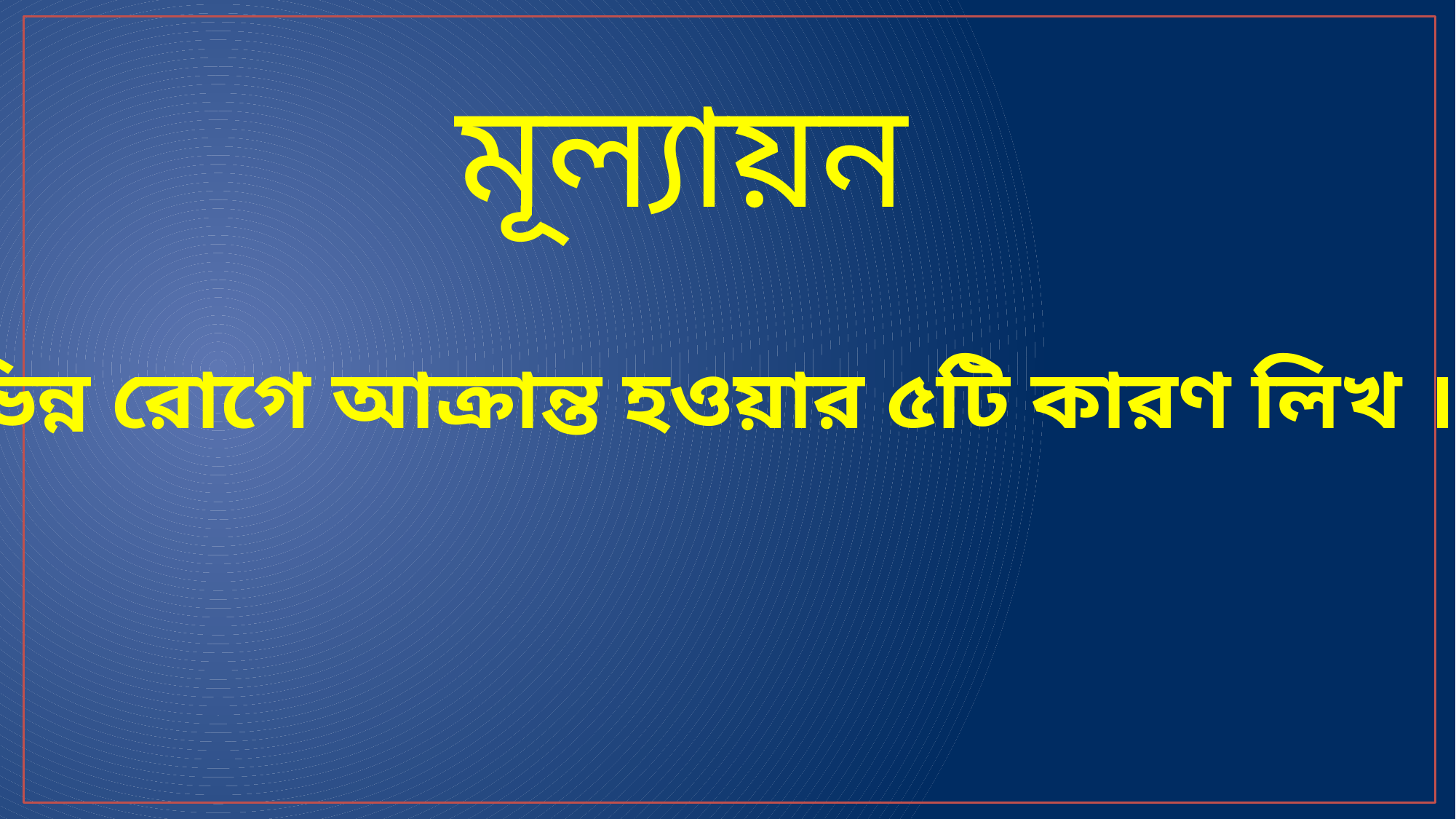

মূল্যায়ন
বিভিন্ন রোগে আক্রান্ত হওয়ার ৫টি কারণ লিখ ।